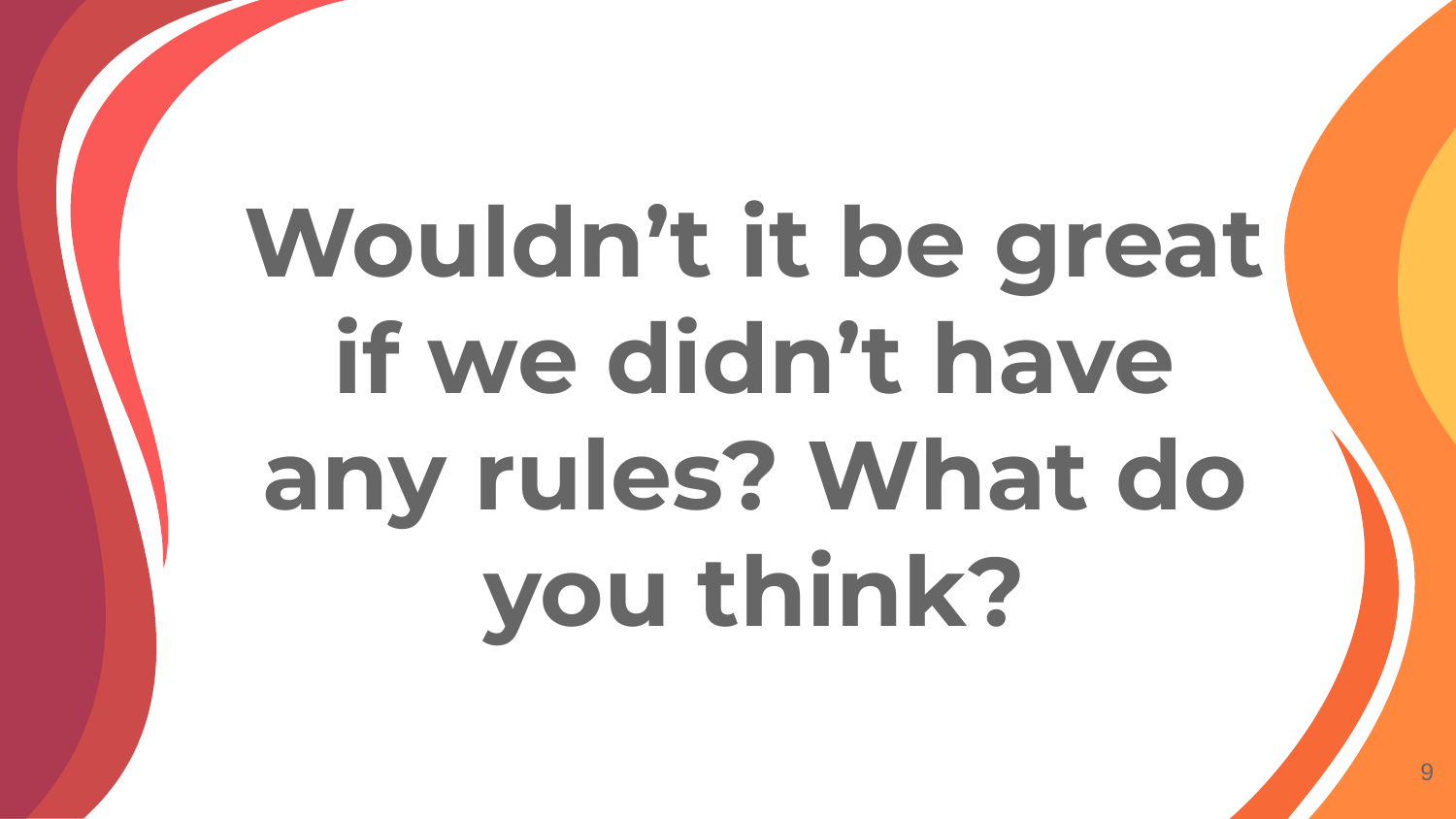

# Wouldn’t it be great if we didn’t have any rules? What do you think?

9